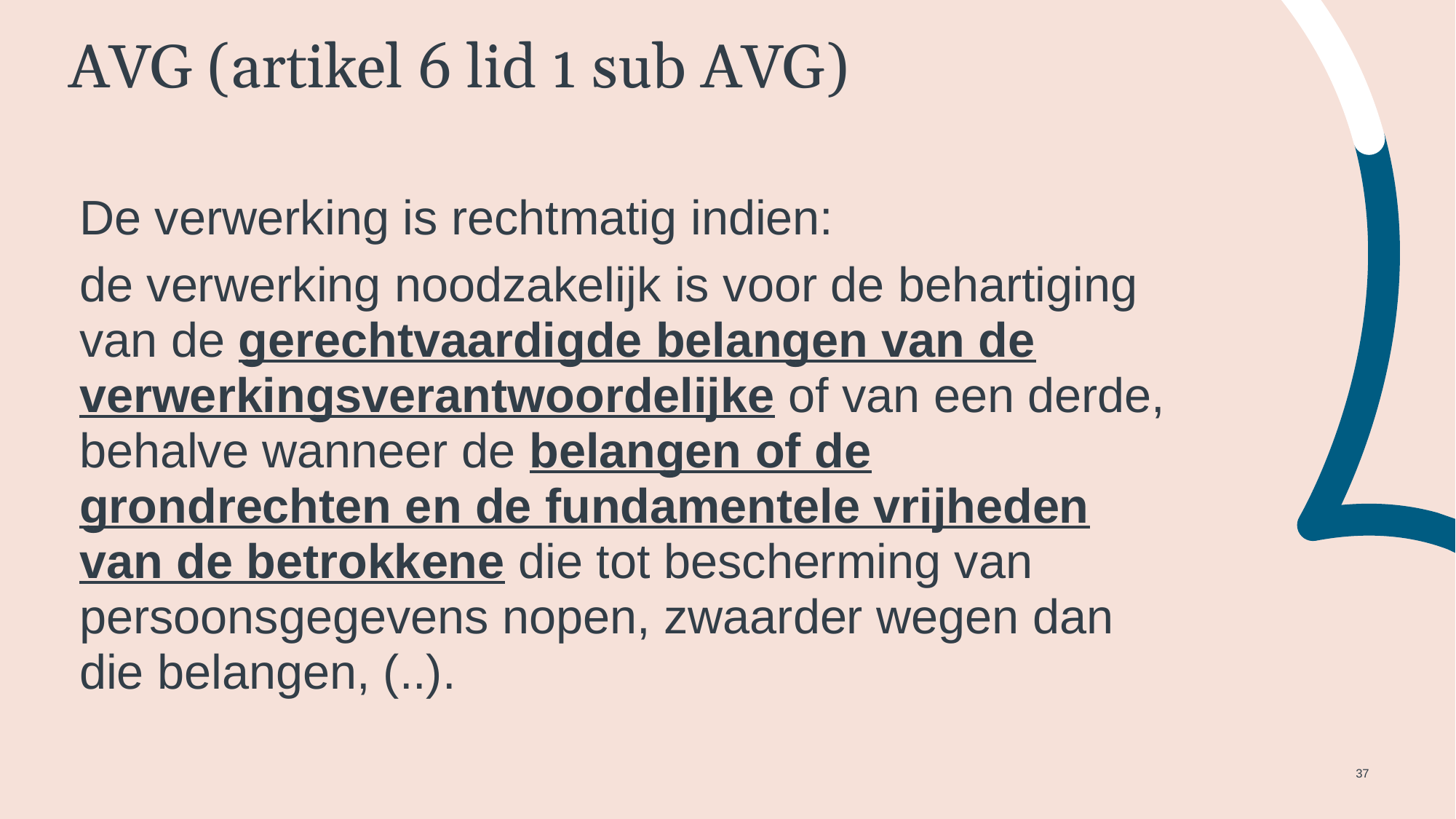

# AVG (artikel 6 lid 1 sub AVG)
De verwerking is rechtmatig indien:
de verwerking noodzakelijk is voor de behartiging van de gerechtvaardigde belangen van de verwerkingsverantwoordelijke of van een derde, behalve wanneer de belangen of de grondrechten en de fundamentele vrijheden van de betrokkene die tot bescherming van persoonsgegevens nopen, zwaarder wegen dan die belangen, (..).